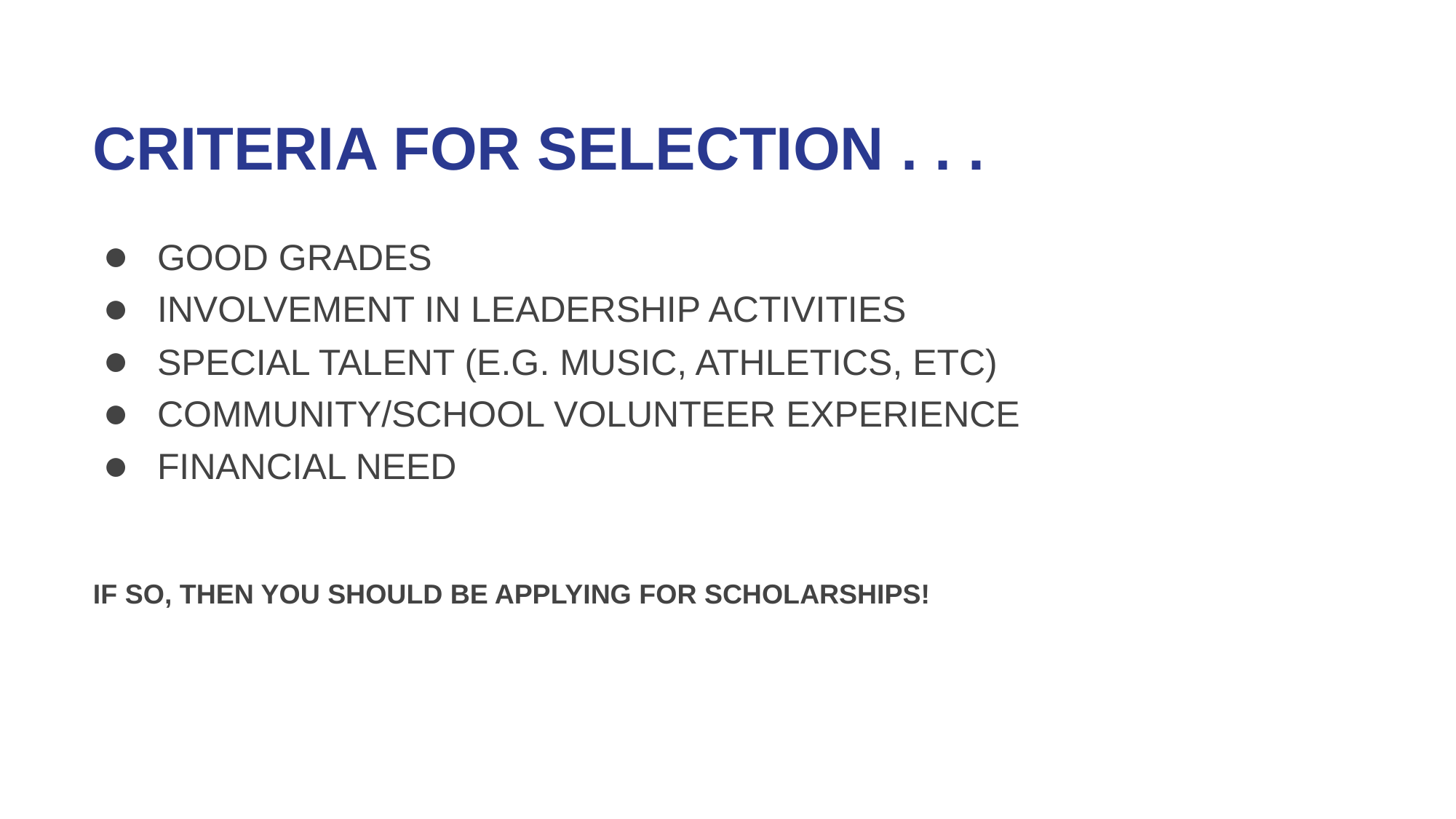

# CRITERIA FOR SELECTION . . .
GOOD GRADES
INVOLVEMENT IN LEADERSHIP ACTIVITIES
SPECIAL TALENT (E.G. MUSIC, ATHLETICS, ETC)
COMMUNITY/SCHOOL VOLUNTEER EXPERIENCE
FINANCIAL NEED

IF SO, THEN YOU SHOULD BE APPLYING FOR SCHOLARSHIPS!